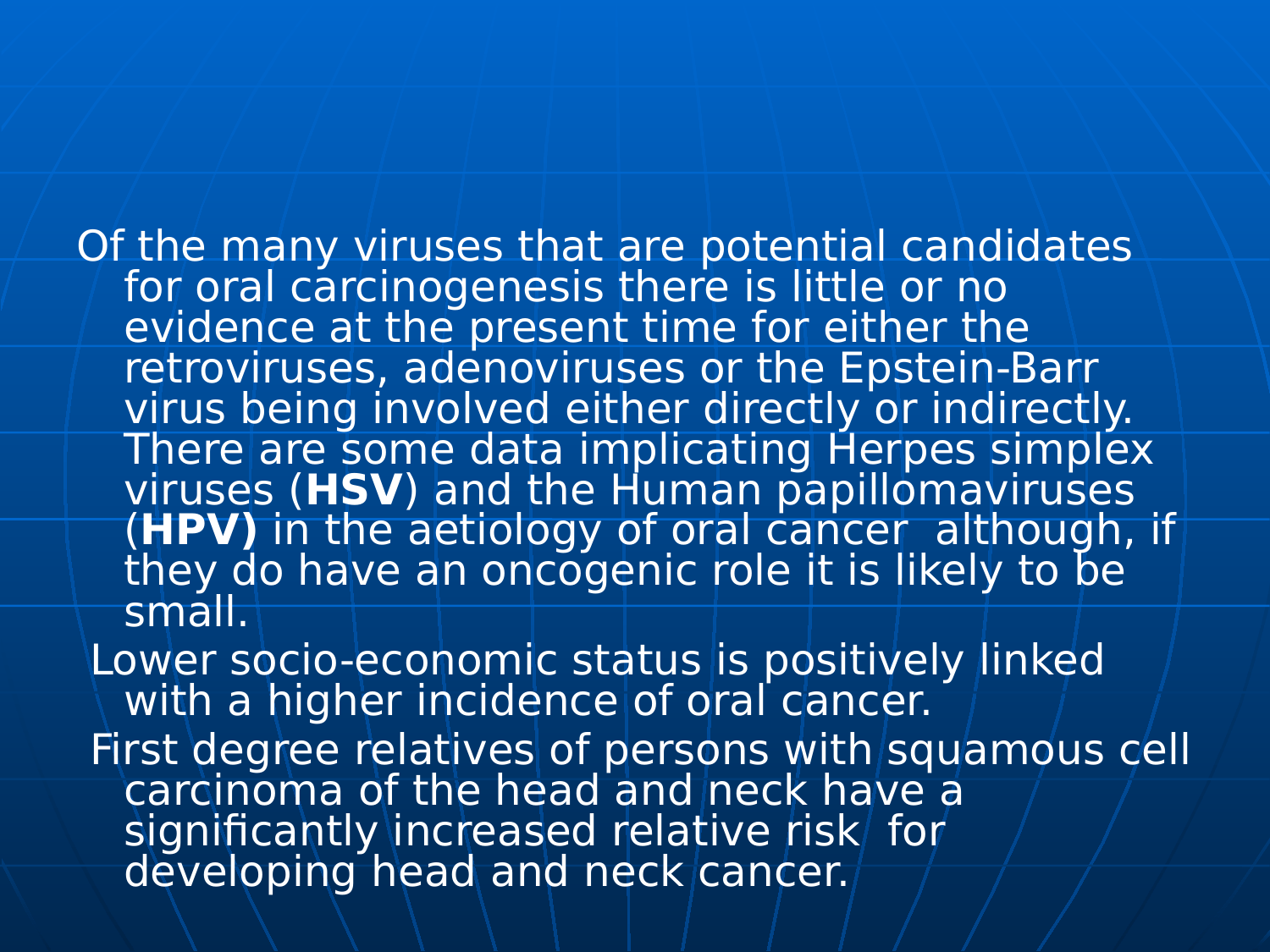

#
Of the many viruses that are potential candidates for oral carcinogenesis there is little or no evidence at the present time for either the retroviruses, adenoviruses or the Epstein-Barr virus being involved either directly or indirectly. There are some data implicating Herpes simplex viruses (HSV) and the Human papillomaviruses (HPV) in the aetiology of oral cancer  although, if they do have an oncogenic role it is likely to be small.
 Lower socio-economic status is positively linked with a higher incidence of oral cancer.
 First degree relatives of persons with squamous cell carcinoma of the head and neck have a significantly increased relative risk  for developing head and neck cancer.